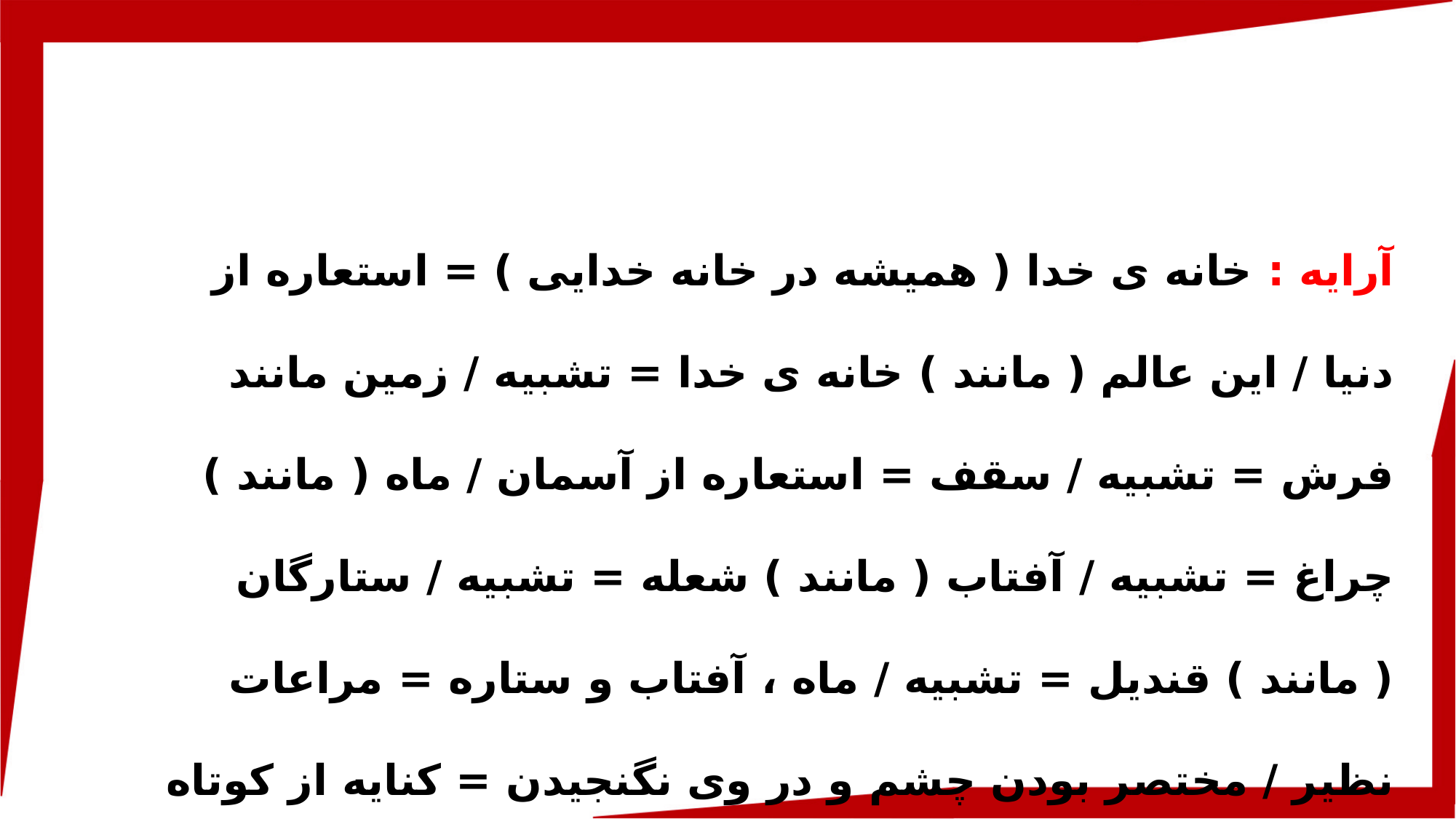

آرایه : خانه ی خدا ( همیشه در خانه خدایی ) = استعاره از دنیا / این عالم ( مانند ) خانه ی خدا = تشبیه / زمین مانند فرش = تشبیه / سقف = استعاره از آسمان / ماه ( مانند ) چراغ = تشبیه / آفتاب ( مانند ) شعله = تشبیه / ستارگان ( مانند ) قندیل = تشبیه / ماه ، آفتاب و ستاره = مراعات نظیر / مختصر بودن چشم و در وی نگنجیدن = کنایه از کوتاه نظر بودن و درک نکردن .